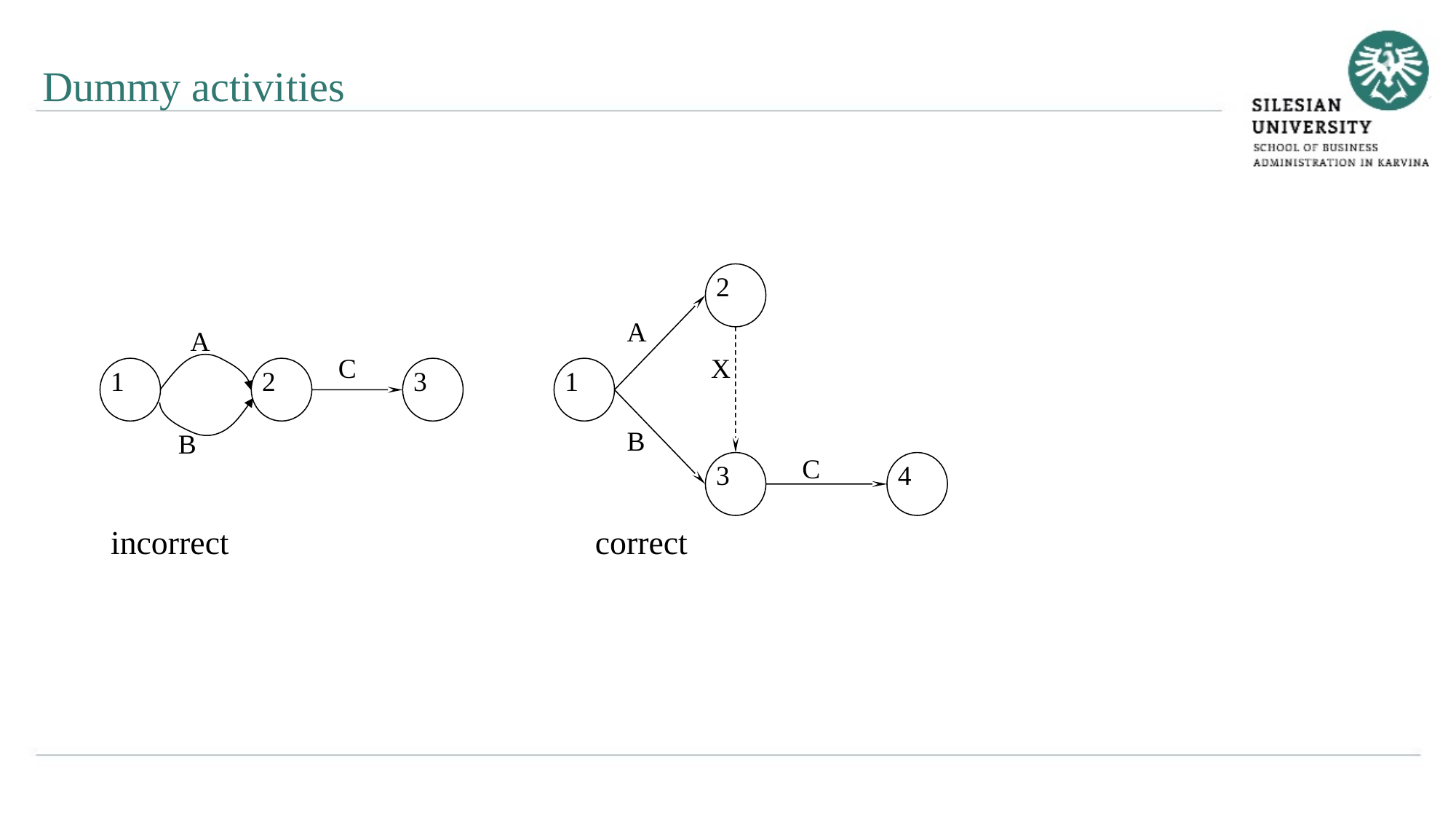

Dummy activities

2

 A
 A
C

1

2

3

 B

X

1

 B
C

3

4

incorrect
correct